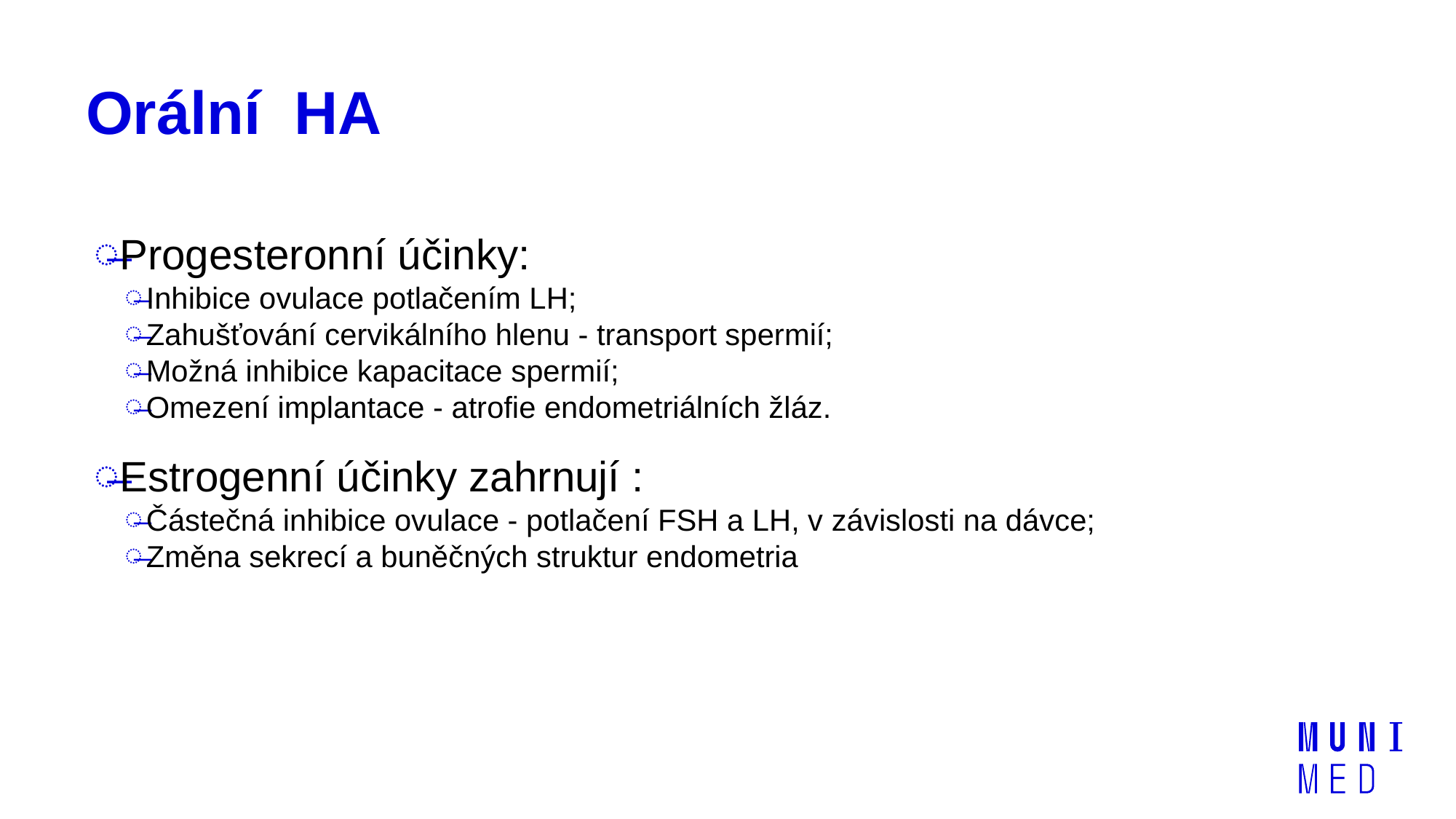

# Orální  HA
Progesteronní účinky:
Inhibice ovulace potlačením LH;
Zahušťování cervikálního hlenu - transport spermií;
Možná inhibice kapacitace spermií;
Omezení implantace - atrofie endometriálních žláz.
Estrogenní účinky zahrnují :
Částečná inhibice ovulace - potlačení FSH a LH, v závislosti na dávce;
Změna sekrecí a buněčných struktur endometria